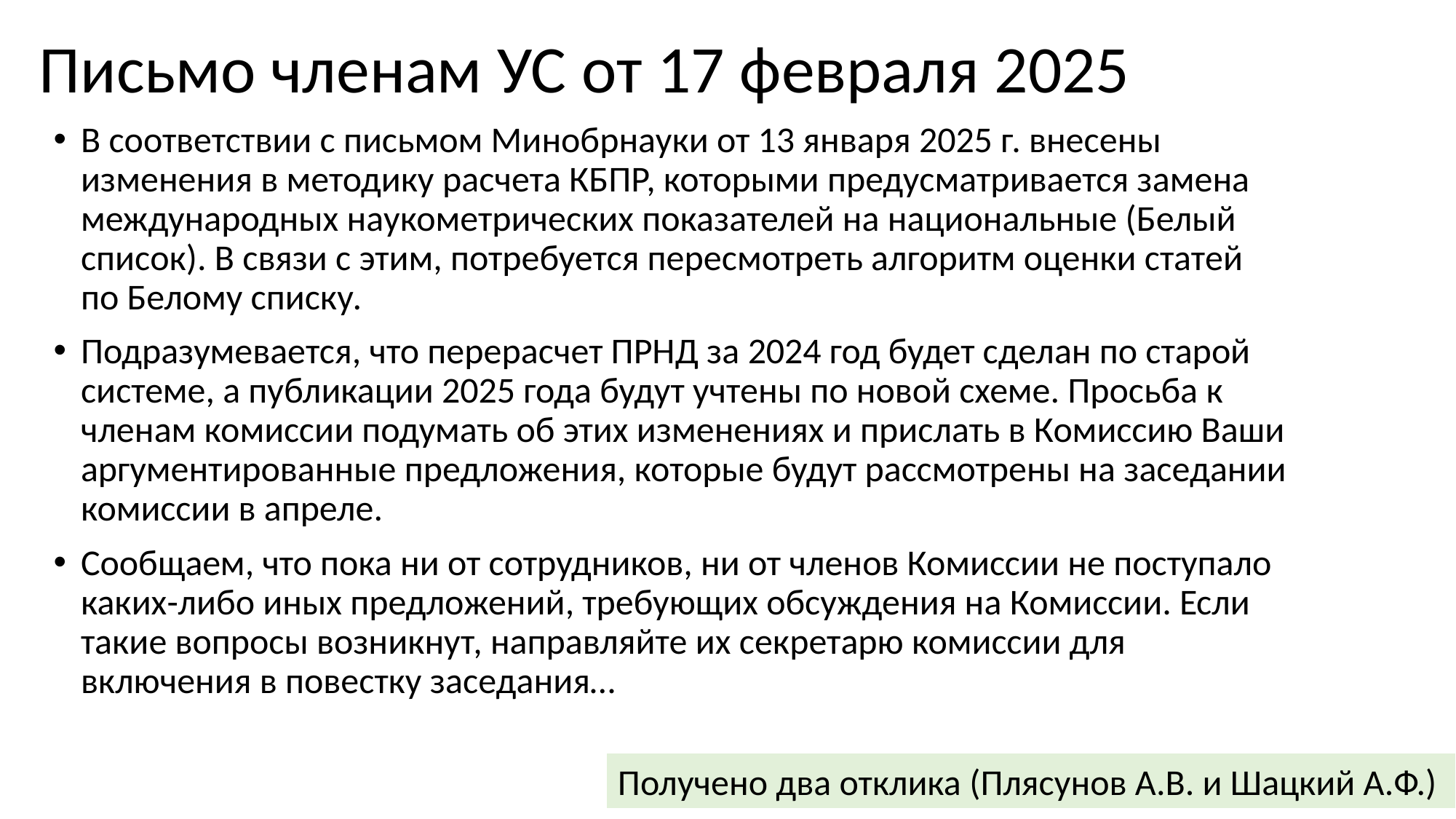

# Письмо членам УС от 17 февраля 2025
В соответствии с письмом Минобрнауки от 13 января 2025 г. внесены изменения в методику расчета КБПР, которыми предусматривается замена международных наукометрических показателей на национальные (Белый список). В связи с этим, потребуется пересмотреть алгоритм оценки статей по Белому списку.
Подразумевается, что перерасчет ПРНД за 2024 год будет сделан по старой системе, а публикации 2025 года будут учтены по новой схеме. Просьба к членам комиссии подумать об этих изменениях и прислать в Комиссию Ваши аргументированные предложения, которые будут рассмотрены на заседании комиссии в апреле.
Сообщаем, что пока ни от сотрудников, ни от членов Комиссии не поступало каких-либо иных предложений, требующих обсуждения на Комиссии. Если такие вопросы возникнут, направляйте их секретарю комиссии для включения в повестку заседания…
Получено два отклика (Плясунов А.В. и Шацкий А.Ф.)